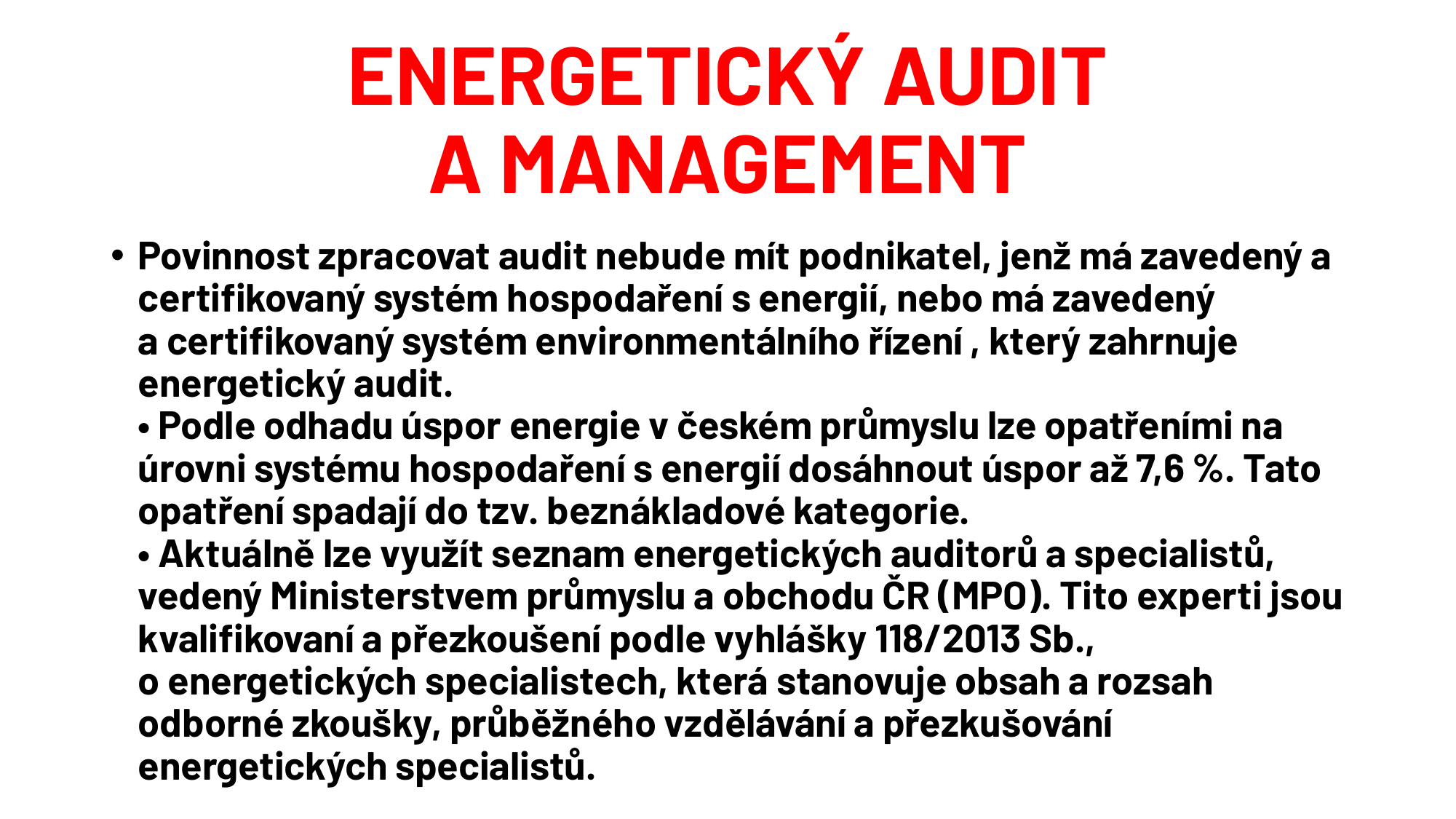

# ENERGETICKÝ AUDIT A MANAGEMENT
Povinnost zpracovat audit nebude mít podnikatel, jenž má zavedený a certifikovaný systém hospodaření s energií, nebo má zavedený
a certifikovaný systém environmentálního řízení , který zahrnuje energetický audit.
• Podle odhadu úspor energie v českém průmyslu lze opatřeními na úrovni systému hospodaření s energií dosáhnout úspor až 7,6 %. Tato opatření spadají do tzv. beznákladové kategorie.
• Aktuálně lze využít seznam energetických auditorů a specialistů, vedený Ministerstvem průmyslu a obchodu ČR (MPO). Tito experti jsou kvalifikovaní a přezkoušení podle vyhlášky 118/2013 Sb.,
o energetických specialistech, která stanovuje obsah a rozsah odborné zkoušky, průběžného vzdělávání a přezkušování energetických specialistů.